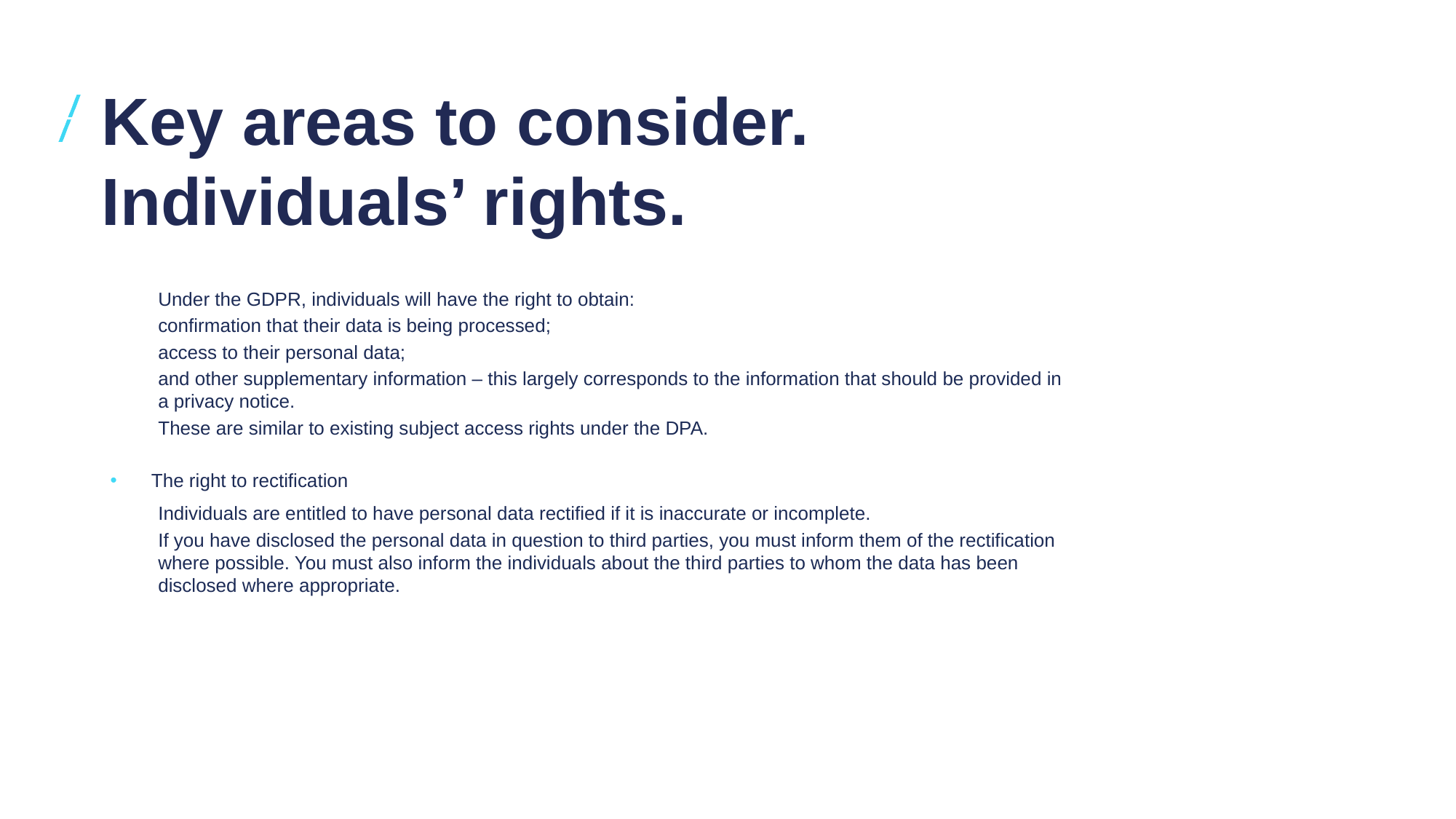

# Key areas to consider. Individuals’ rights.
Under the GDPR, individuals will have the right to obtain:
confirmation that their data is being processed;
access to their personal data;
and other supplementary information – this largely corresponds to the information that should be provided in a privacy notice.
These are similar to existing subject access rights under the DPA.

The right to rectification
Individuals are entitled to have personal data rectified if it is inaccurate or incomplete.
If you have disclosed the personal data in question to third parties, you must inform them of the rectification where possible. You must also inform the individuals about the third parties to whom the data has been disclosed where appropriate.